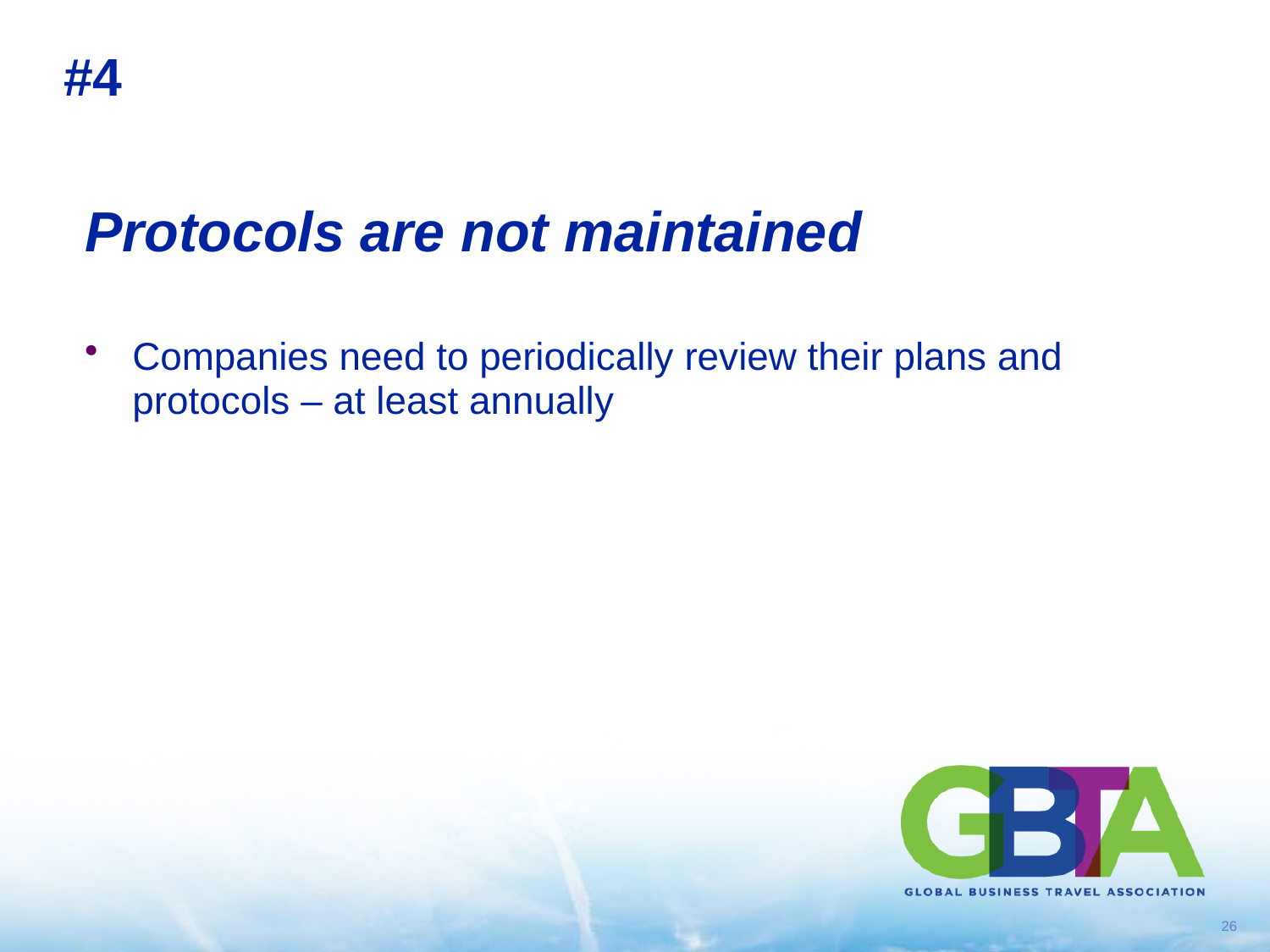

# #4
Protocols are not maintained
Companies need to periodically review their plans and protocols – at least annually